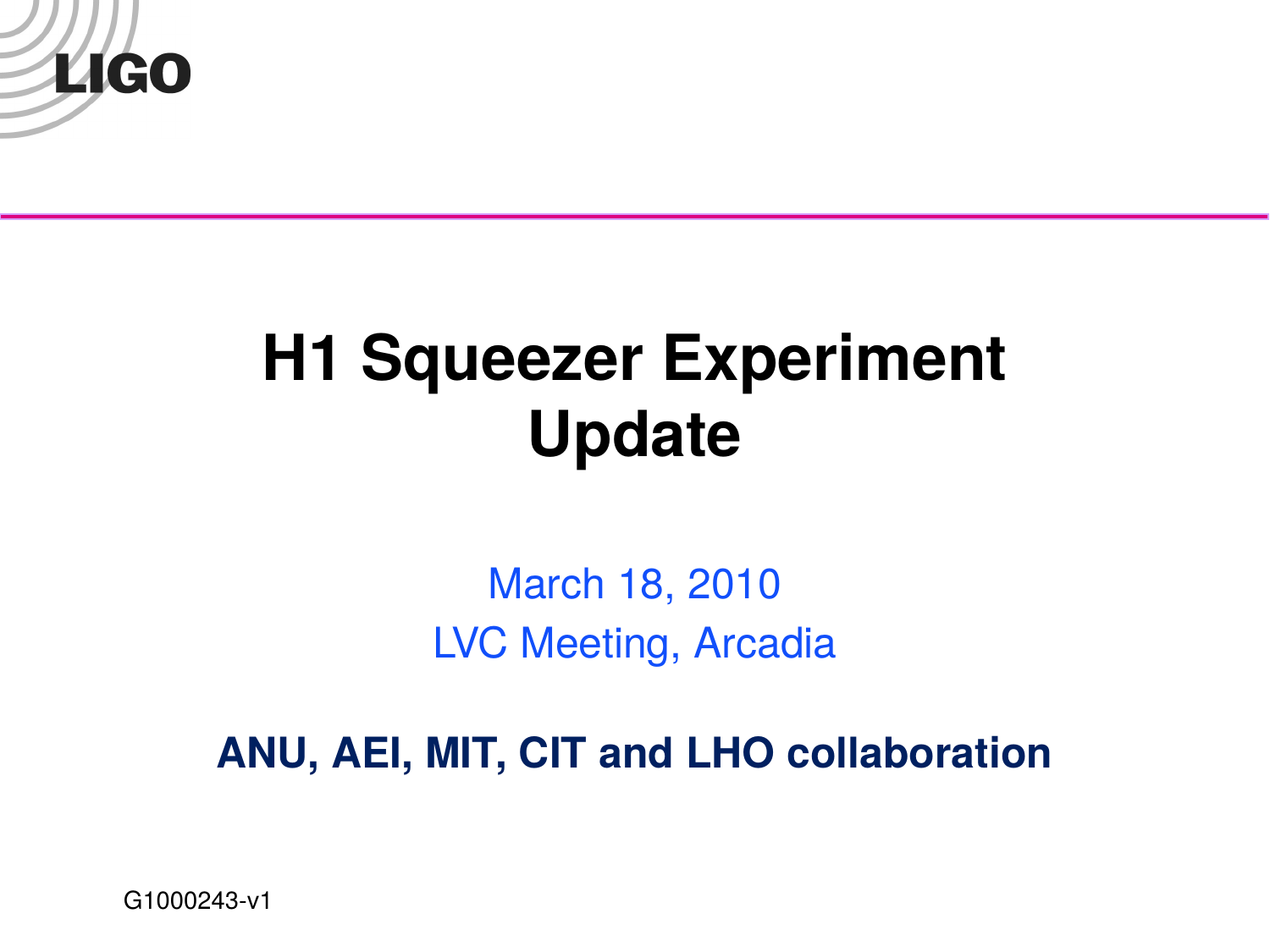

# H1 Squeezer Experiment Update
March 18, 2010
LVC Meeting, Arcadia
ANU, AEI, MIT, CIT and LHO collaboration